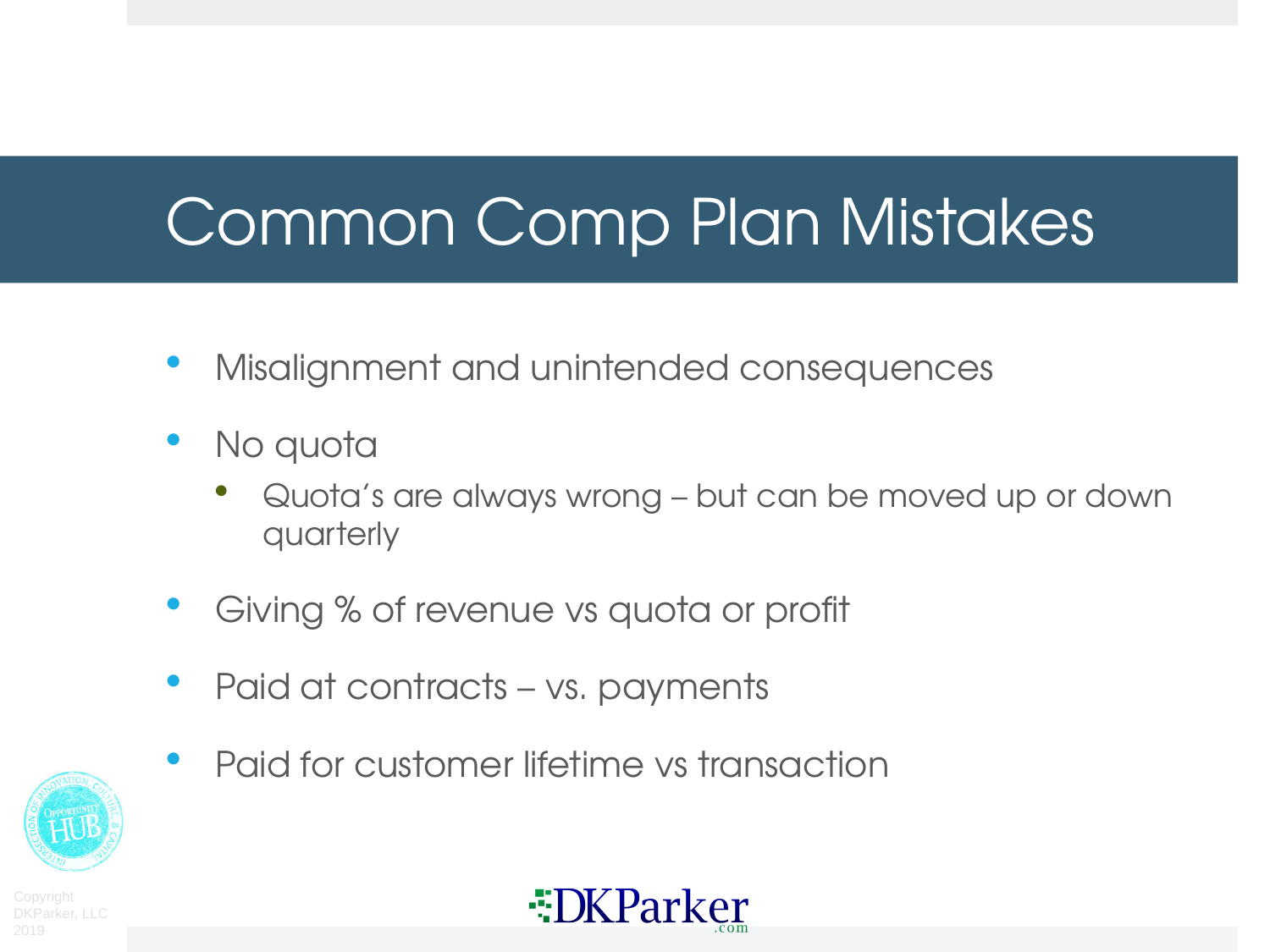

# Common Comp Plan Mistakes
Misalignment and unintended consequences
No quota
Quota’s are always wrong – but can be moved up or down quarterly
Giving % of revenue vs quota or profit
Paid at contracts – vs. payments
Paid for customer lifetime vs transaction